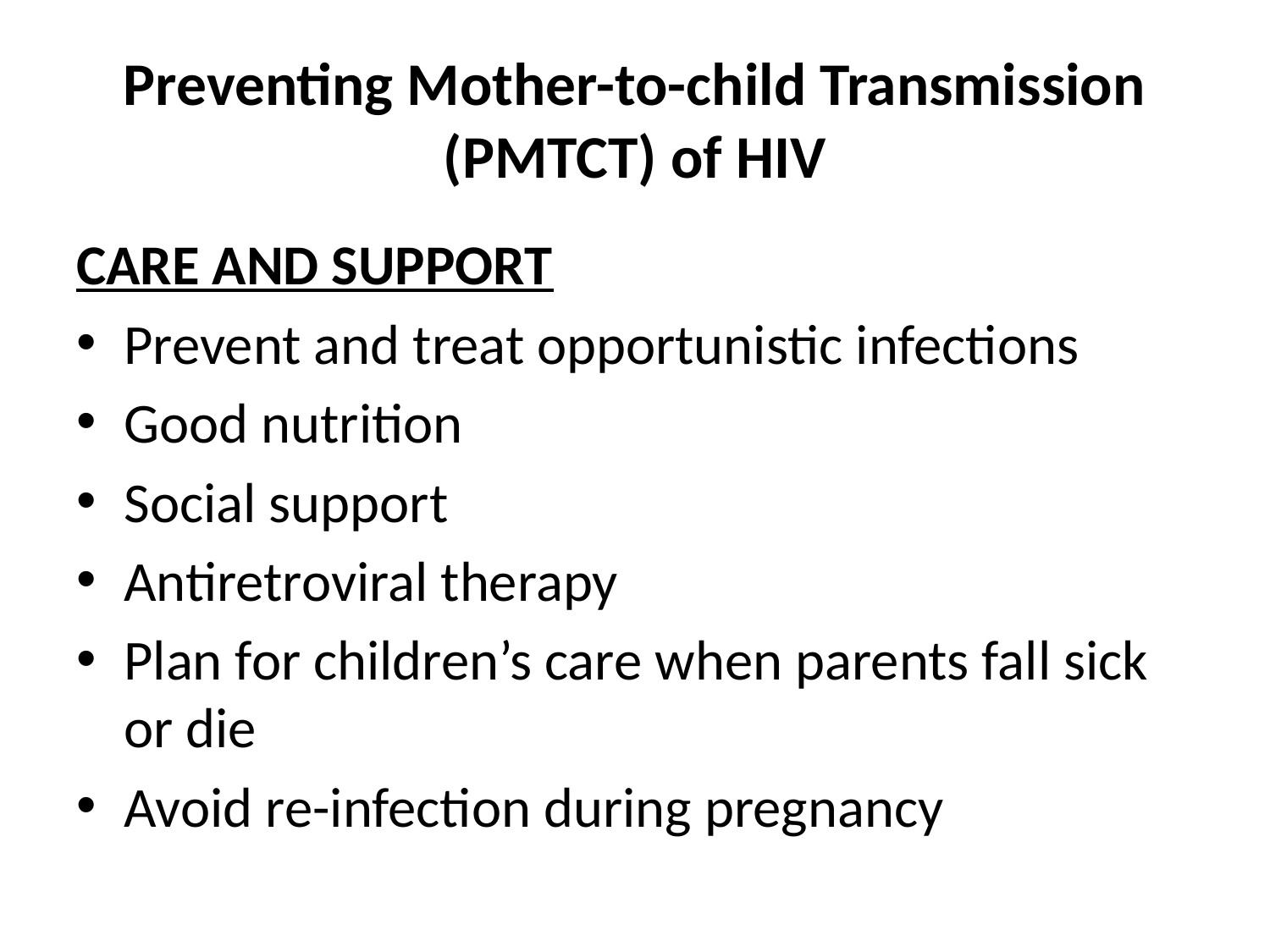

# Preventing Mother-to-child Transmission (PMTCT) of HIV
CARE AND SUPPORT
Prevent and treat opportunistic infections
Good nutrition
Social support
Antiretroviral therapy
Plan for children’s care when parents fall sick or die
Avoid re-infection during pregnancy